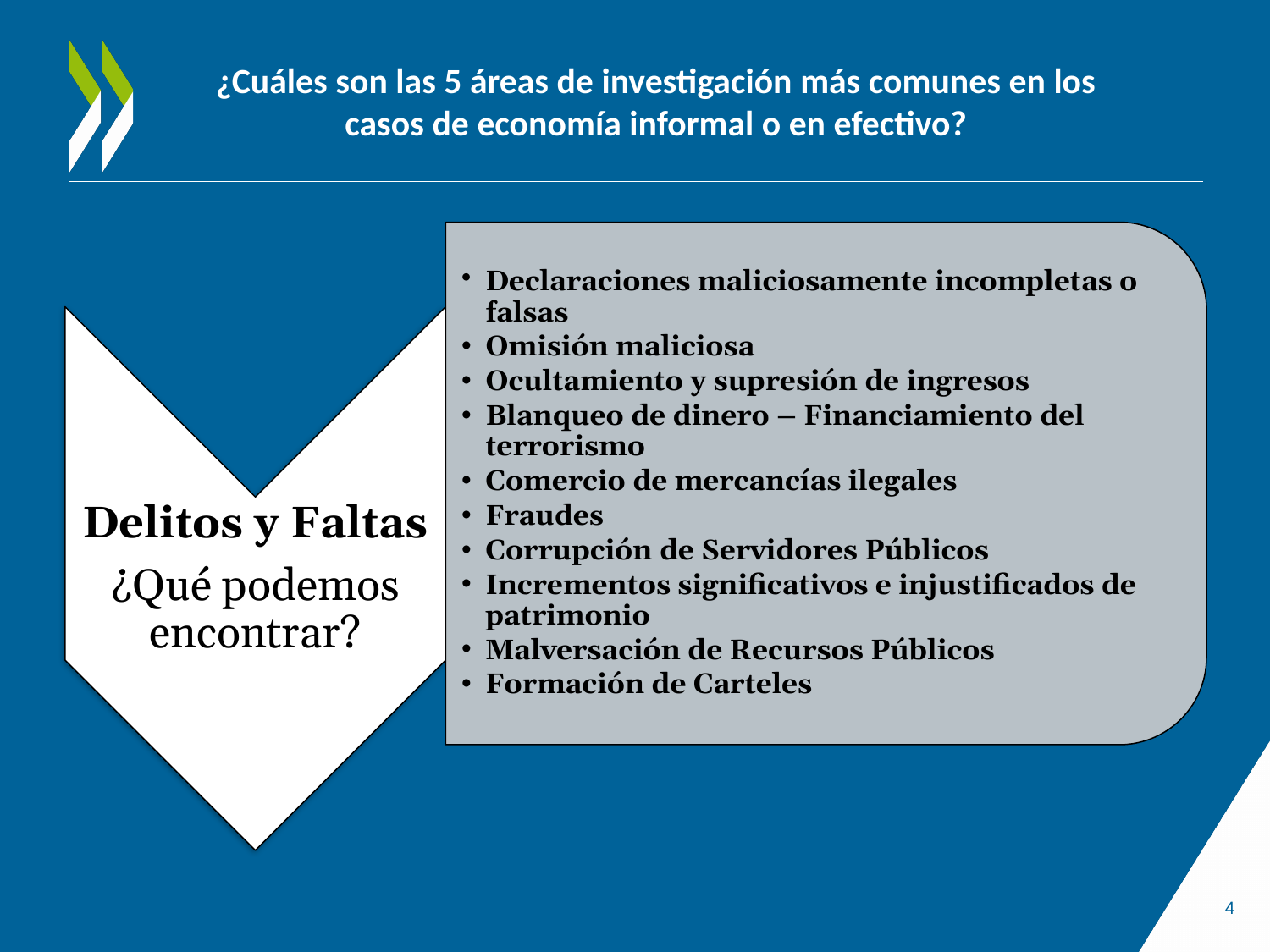

# ¿Cuáles son las 5 áreas de investigación más comunes en los casos de economía informal o en efectivo?
Delitos y Faltas
¿Qué podemos encontrar?
Declaraciones maliciosamente incompletas o falsas
Omisión maliciosa
Ocultamiento y supresión de ingresos
Blanqueo de dinero – Financiamiento del terrorismo
Comercio de mercancías ilegales
Fraudes
Corrupción de Servidores Públicos
Incrementos significativos e injustificados de patrimonio
Malversación de Recursos Públicos
Formación de Carteles
4